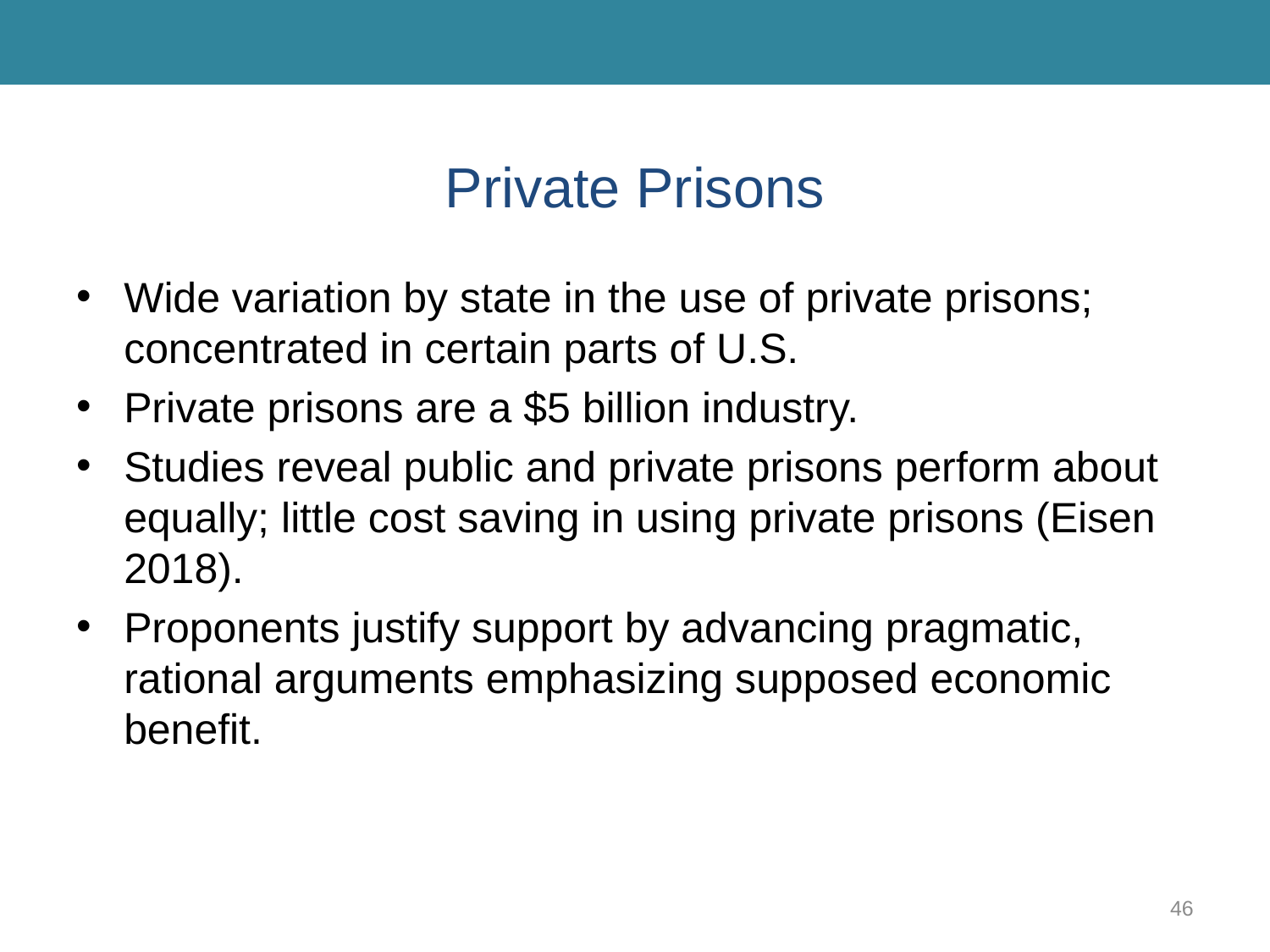

# Private Prisons
Wide variation by state in the use of private prisons; concentrated in certain parts of U.S.
Private prisons are a $5 billion industry.
Studies reveal public and private prisons perform about equally; little cost saving in using private prisons (Eisen 2018).
Proponents justify support by advancing pragmatic, rational arguments emphasizing supposed economic benefit.
46